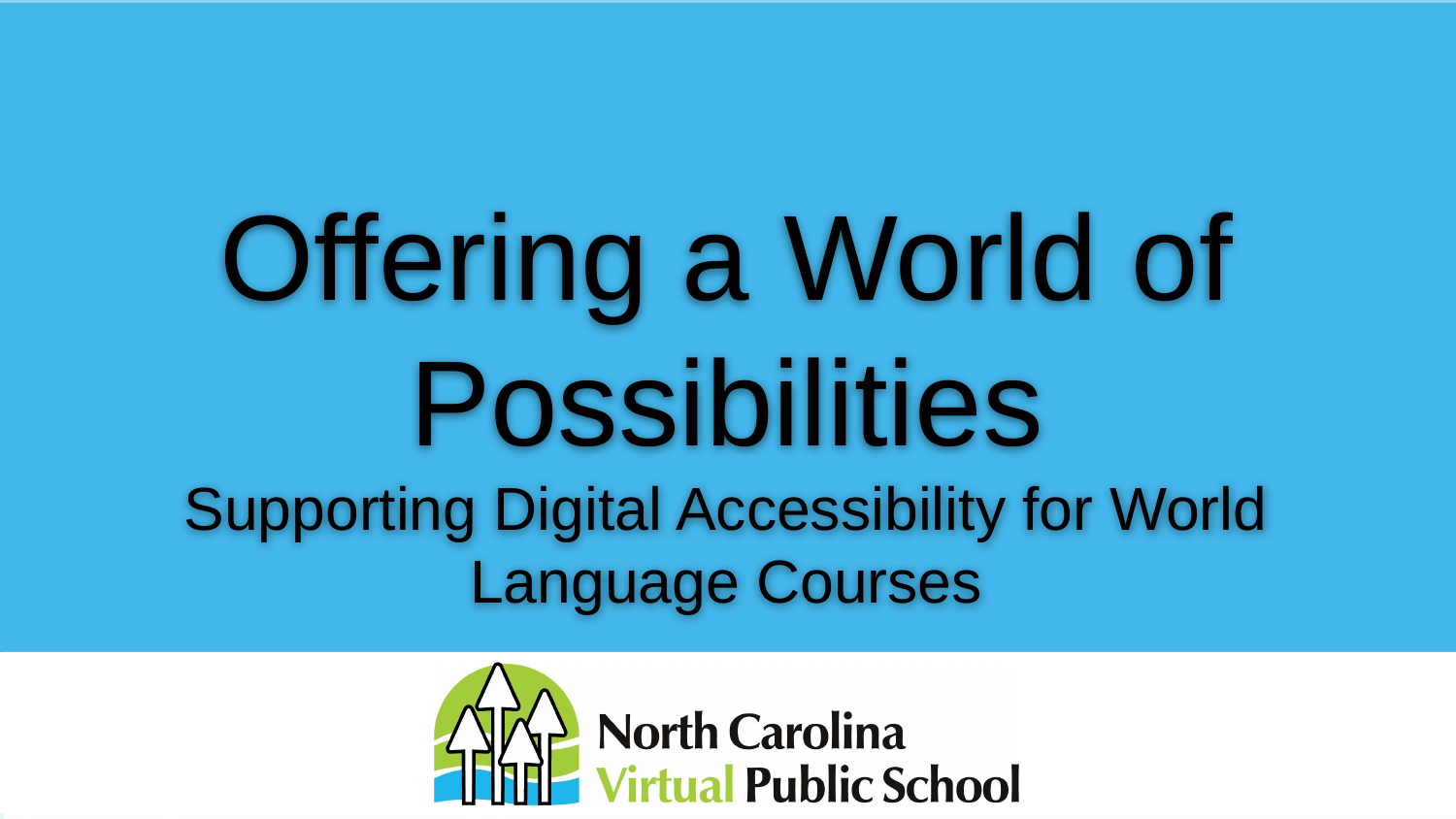

# Offering a World of Possibilities Supporting Digital Accessibility for World Language Courses